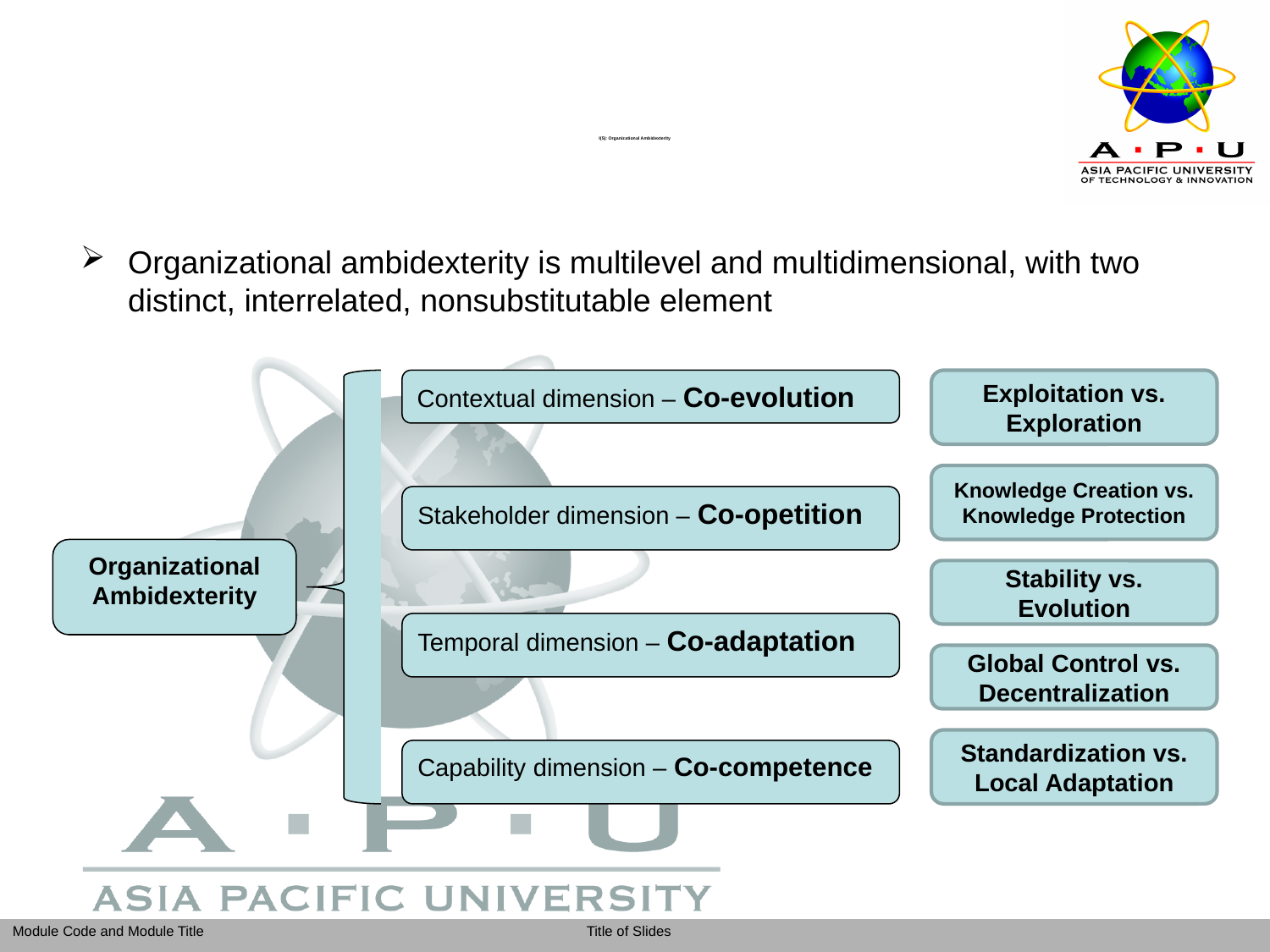

# I(5): Organizational Ambidexterity
Organizational ambidexterity is multilevel and multidimensional, with two distinct, interrelated, nonsubstitutable element

Contextual dimension – Co-evolution
Exploitation vs. Exploration
Knowledge Creation vs. Knowledge Protection
Stakeholder dimension – Co-opetition
Organizational Ambidexterity
Stability vs. Evolution
Temporal dimension – Co-adaptation
Global Control vs. Decentralization
Standardization vs. Local Adaptation
Capability dimension – Co-competence